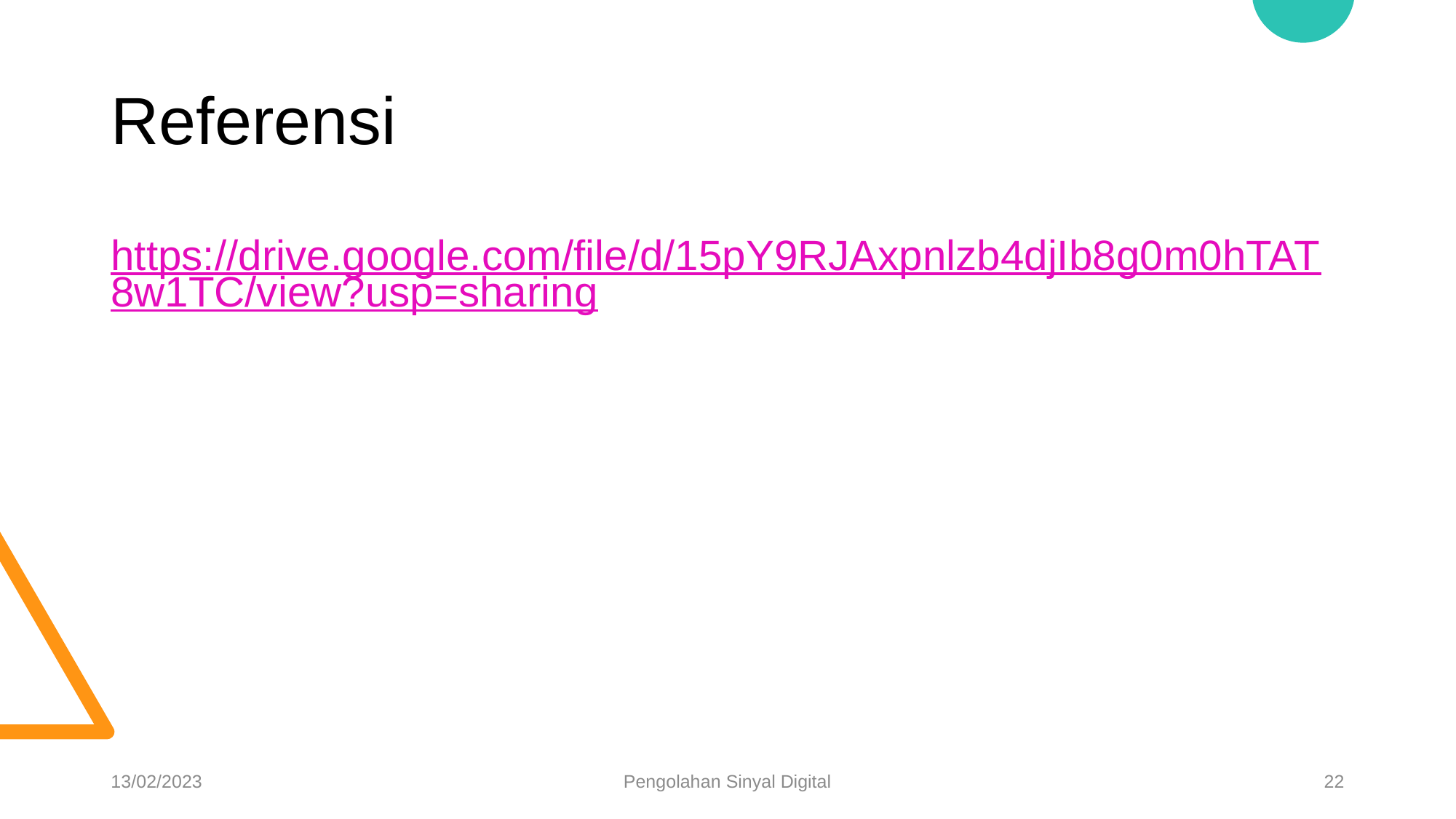

# Referensi
https://drive.google.com/file/d/15pY9RJAxpnlzb4djIb8g0m0hTAT8w1TC/view?usp=sharing

13/02/2023
Pengolahan Sinyal Digital
22